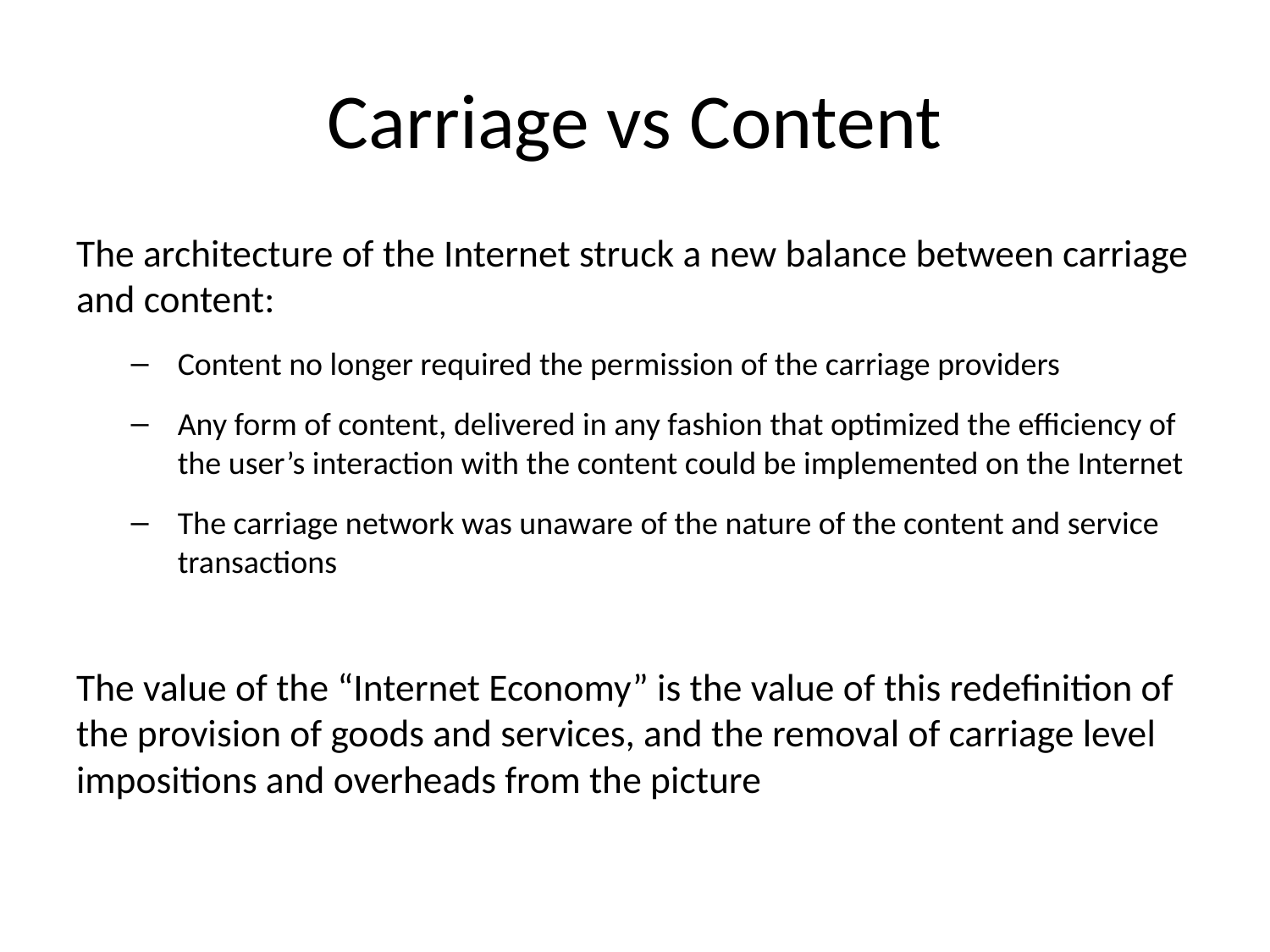

# Carriage vs Content
The architecture of the Internet struck a new balance between carriage and content:
Content no longer required the permission of the carriage providers
Any form of content, delivered in any fashion that optimized the efficiency of the user’s interaction with the content could be implemented on the Internet
The carriage network was unaware of the nature of the content and service transactions

The value of the “Internet Economy” is the value of this redefinition of the provision of goods and services, and the removal of carriage level impositions and overheads from the picture